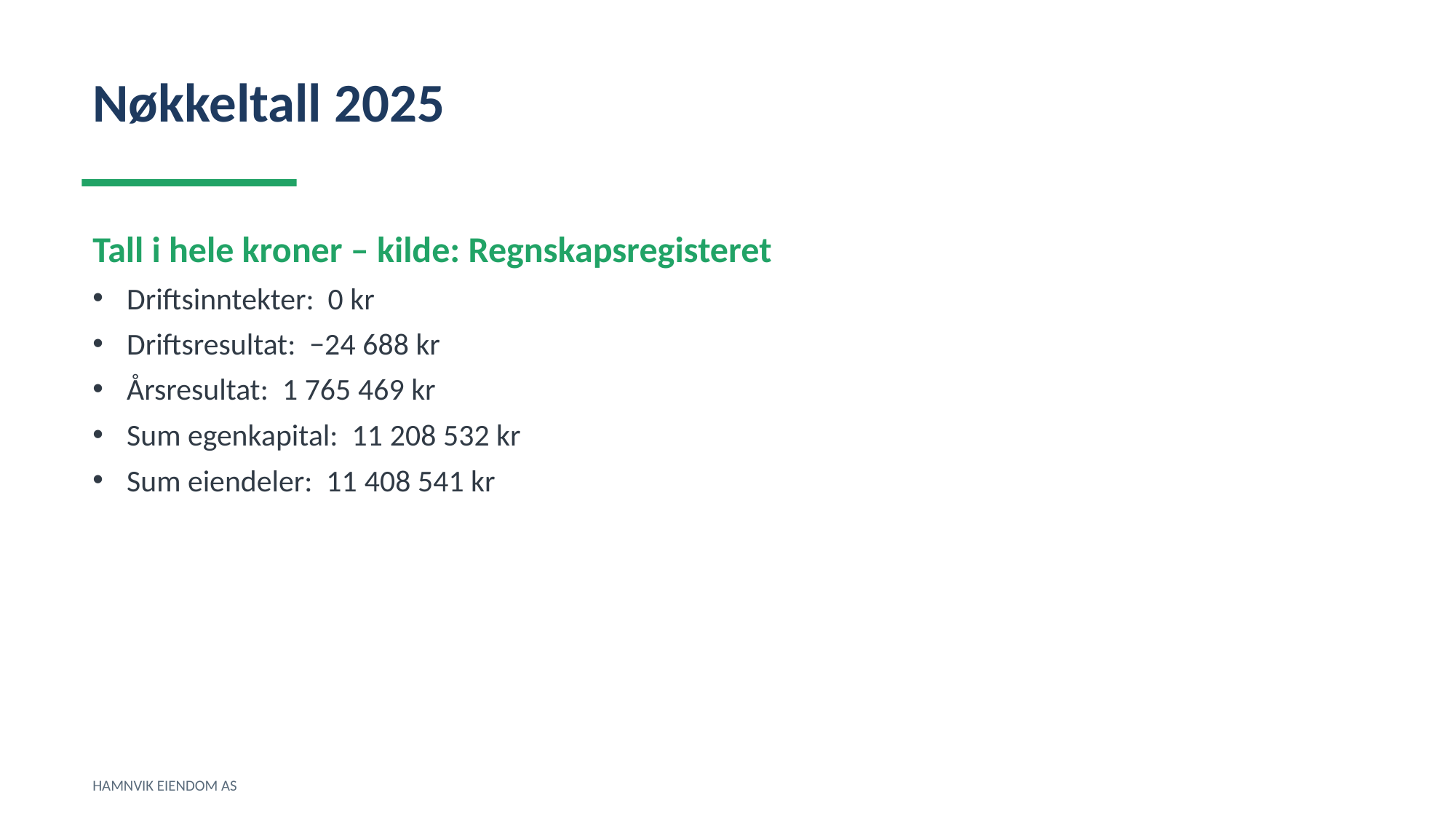

Nøkkeltall 2025

Tall i hele kroner – kilde: Regnskapsregisteret
Driftsinntekter:  0 kr
Driftsresultat:  −24 688 kr
Årsresultat:  1 765 469 kr
Sum egenkapital:  11 208 532 kr
Sum eiendeler:  11 408 541 kr
HAMNVIK EIENDOM AS